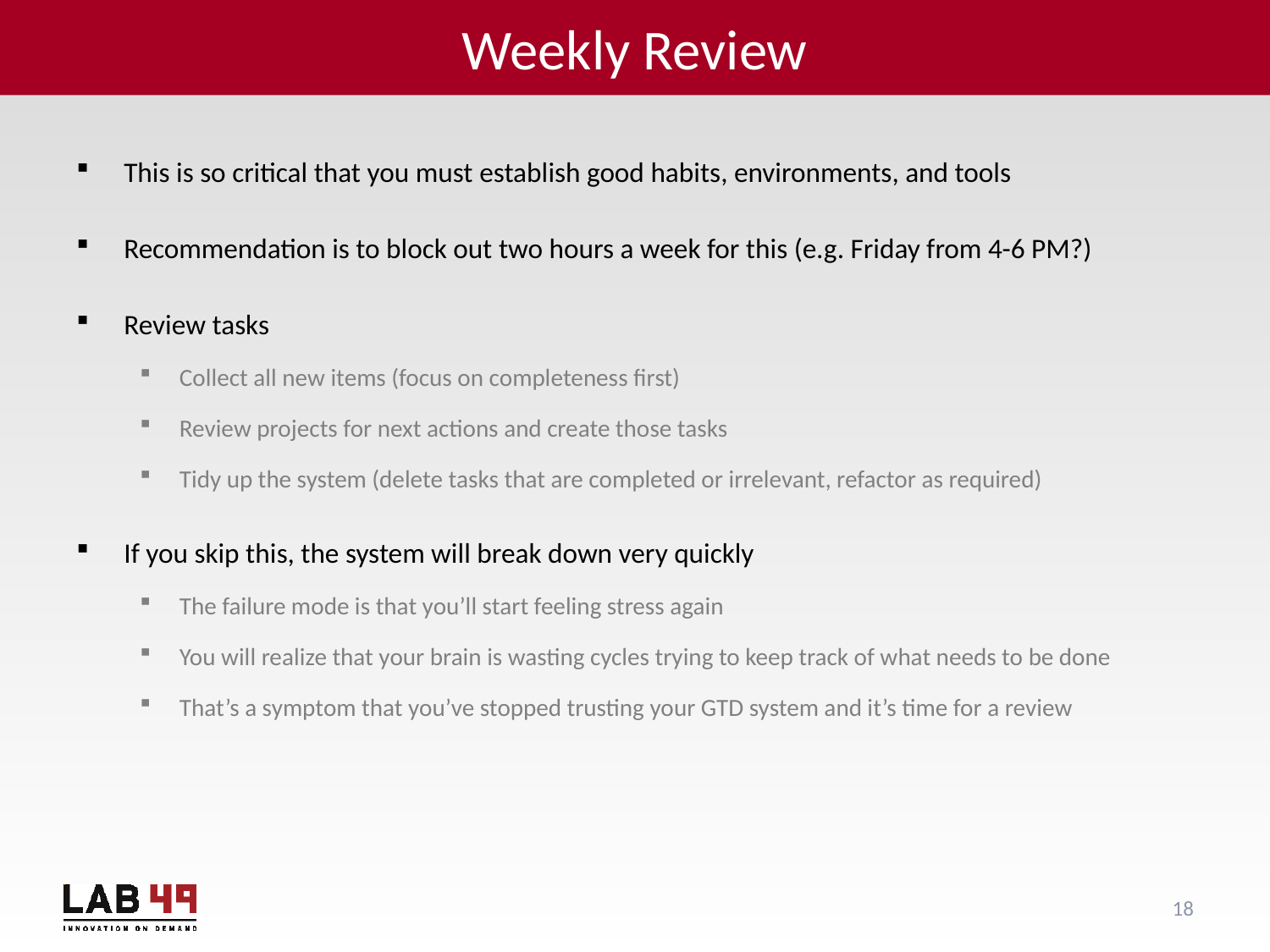

# Weekly Review
This is so critical that you must establish good habits, environments, and tools
Recommendation is to block out two hours a week for this (e.g. Friday from 4-6 PM?)
Review tasks
Collect all new items (focus on completeness first)
Review projects for next actions and create those tasks
Tidy up the system (delete tasks that are completed or irrelevant, refactor as required)
If you skip this, the system will break down very quickly
The failure mode is that you’ll start feeling stress again
You will realize that your brain is wasting cycles trying to keep track of what needs to be done
That’s a symptom that you’ve stopped trusting your GTD system and it’s time for a review
18